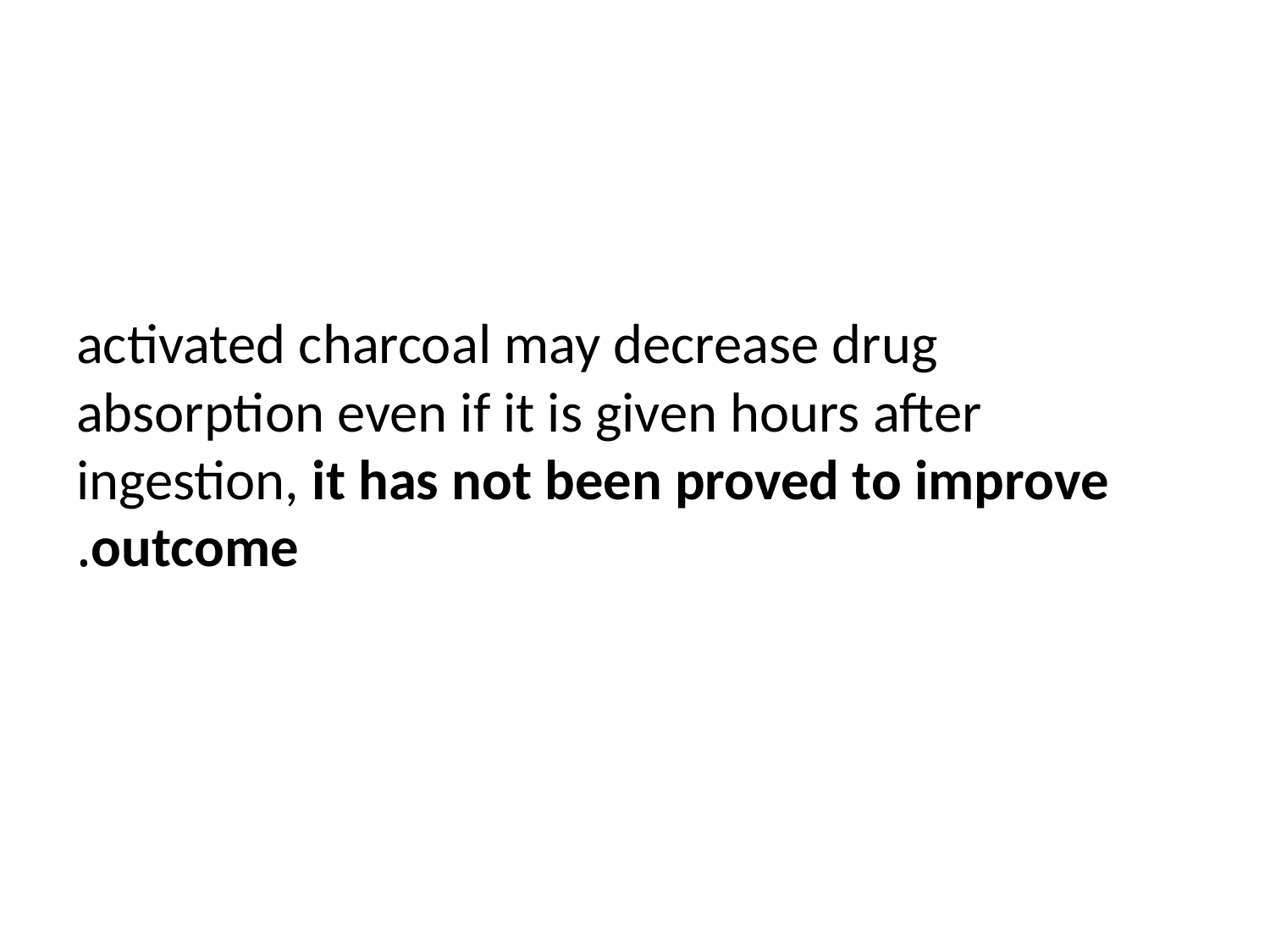

#

activated charcoal may decrease drug absorption even if it is given hours after ingestion, it has not been proved to improve outcome.